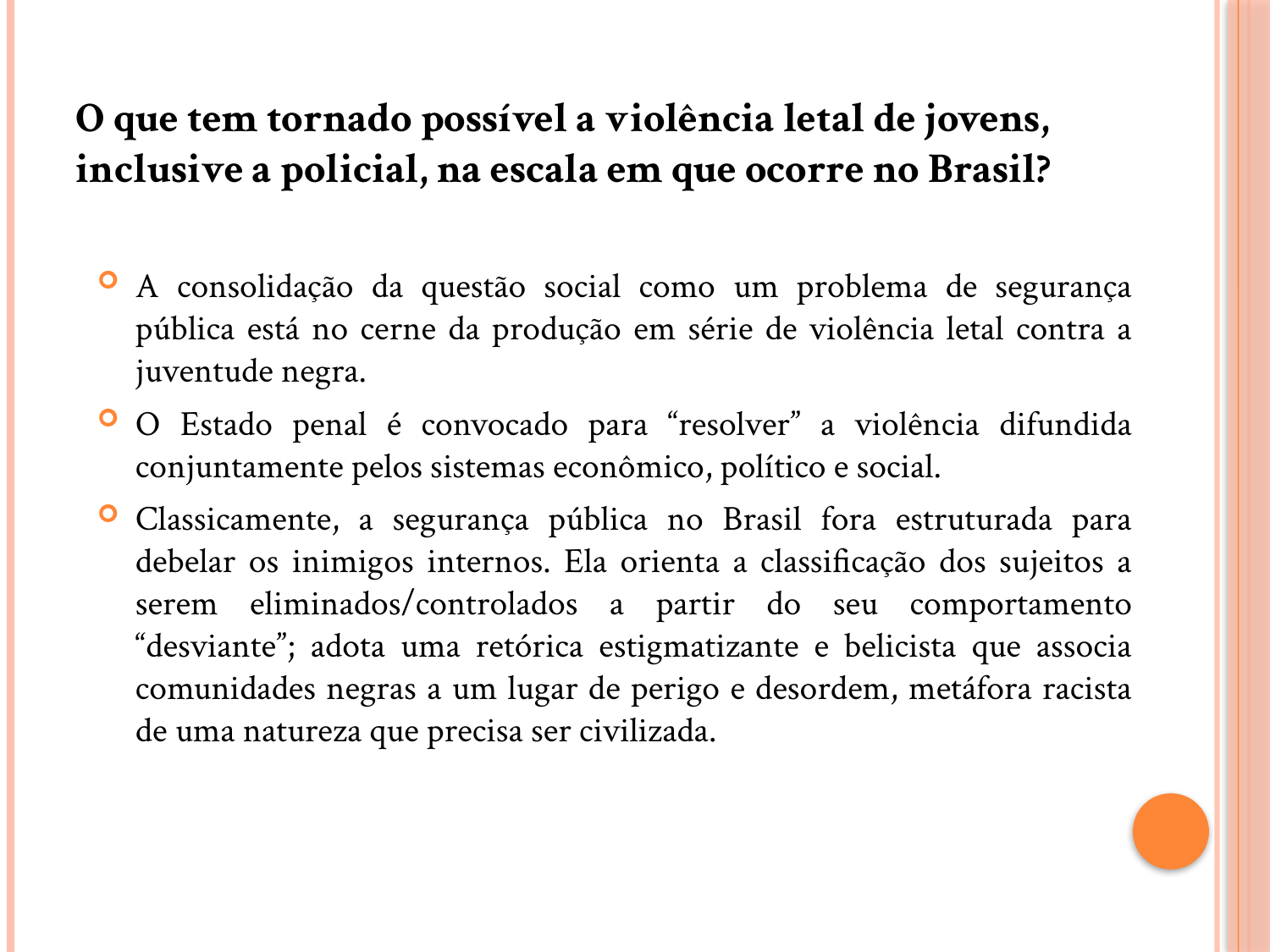

# O que tem tornado possível a violência letal de jovens, inclusive a policial, na escala em que ocorre no Brasil?

A consolidação da questão social como um problema de segurança pública está no cerne da produção em série de violência letal contra a juventude negra.
O Estado penal é convocado para “resolver” a violência difundida conjuntamente pelos sistemas econômico, político e social.
Classicamente, a segurança pública no Brasil fora estruturada para debelar os inimigos internos. Ela orienta a classificação dos sujeitos a serem eliminados/controlados a partir do seu comportamento “desviante”; adota uma retórica estigmatizante e belicista que associa comunidades negras a um lugar de perigo e desordem, metáfora racista de uma natureza que precisa ser civilizada.